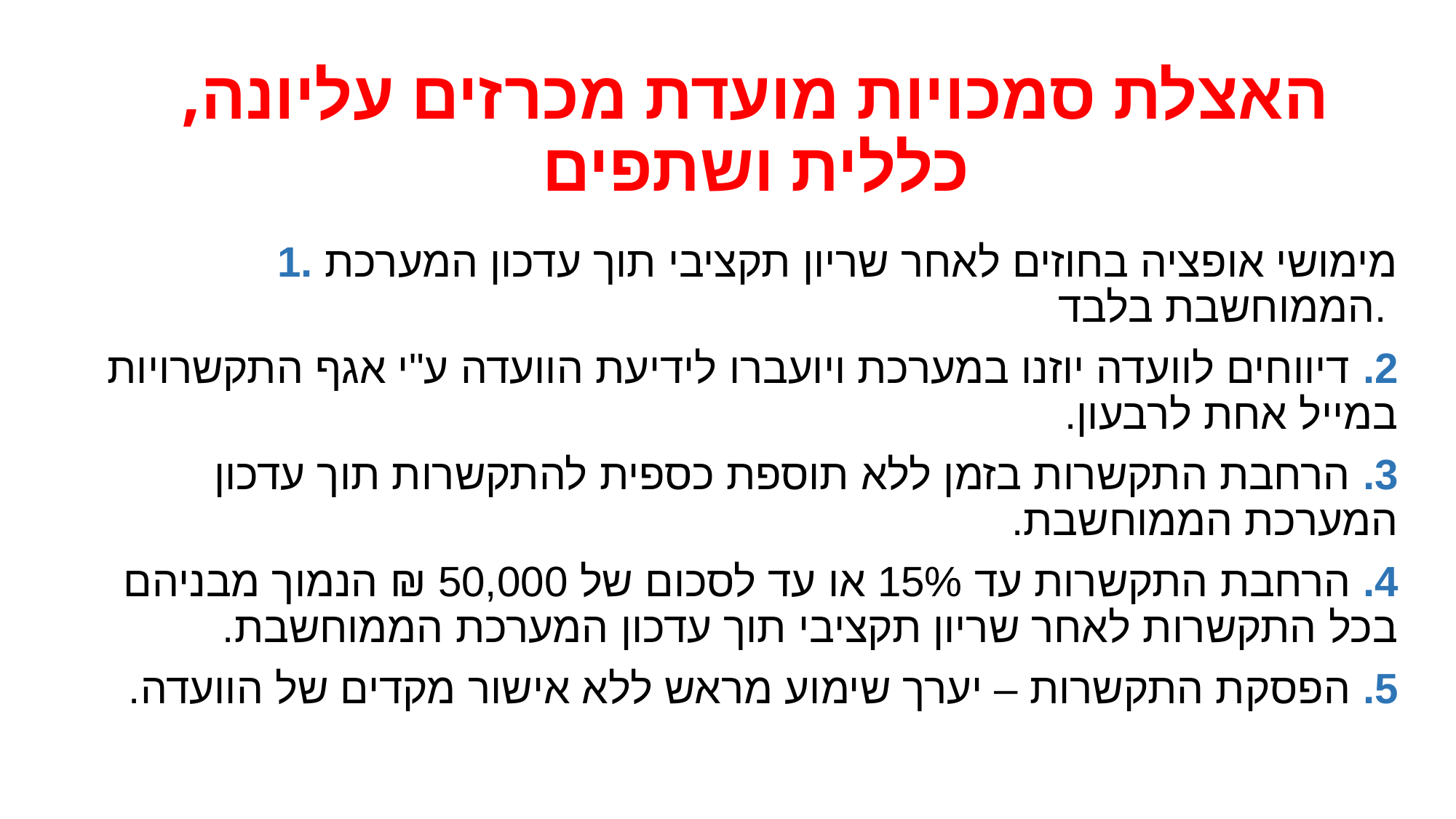

# האצלת סמכויות מועדת מכרזים עליונה, כללית ושתפים
1. מימושי אופציה בחוזים לאחר שריון תקציבי תוך עדכון המערכת הממוחשבת בלבד.
2. דיווחים לוועדה יוזנו במערכת ויועברו לידיעת הוועדה ע"י אגף התקשרויות במייל אחת לרבעון.
3. הרחבת התקשרות בזמן ללא תוספת כספית להתקשרות תוך עדכון המערכת הממוחשבת.
4. הרחבת התקשרות עד 15% או עד לסכום של 50,000 ₪ הנמוך מבניהם בכל התקשרות לאחר שריון תקציבי תוך עדכון המערכת הממוחשבת.
5. הפסקת התקשרות – יערך שימוע מראש ללא אישור מקדים של הוועדה.